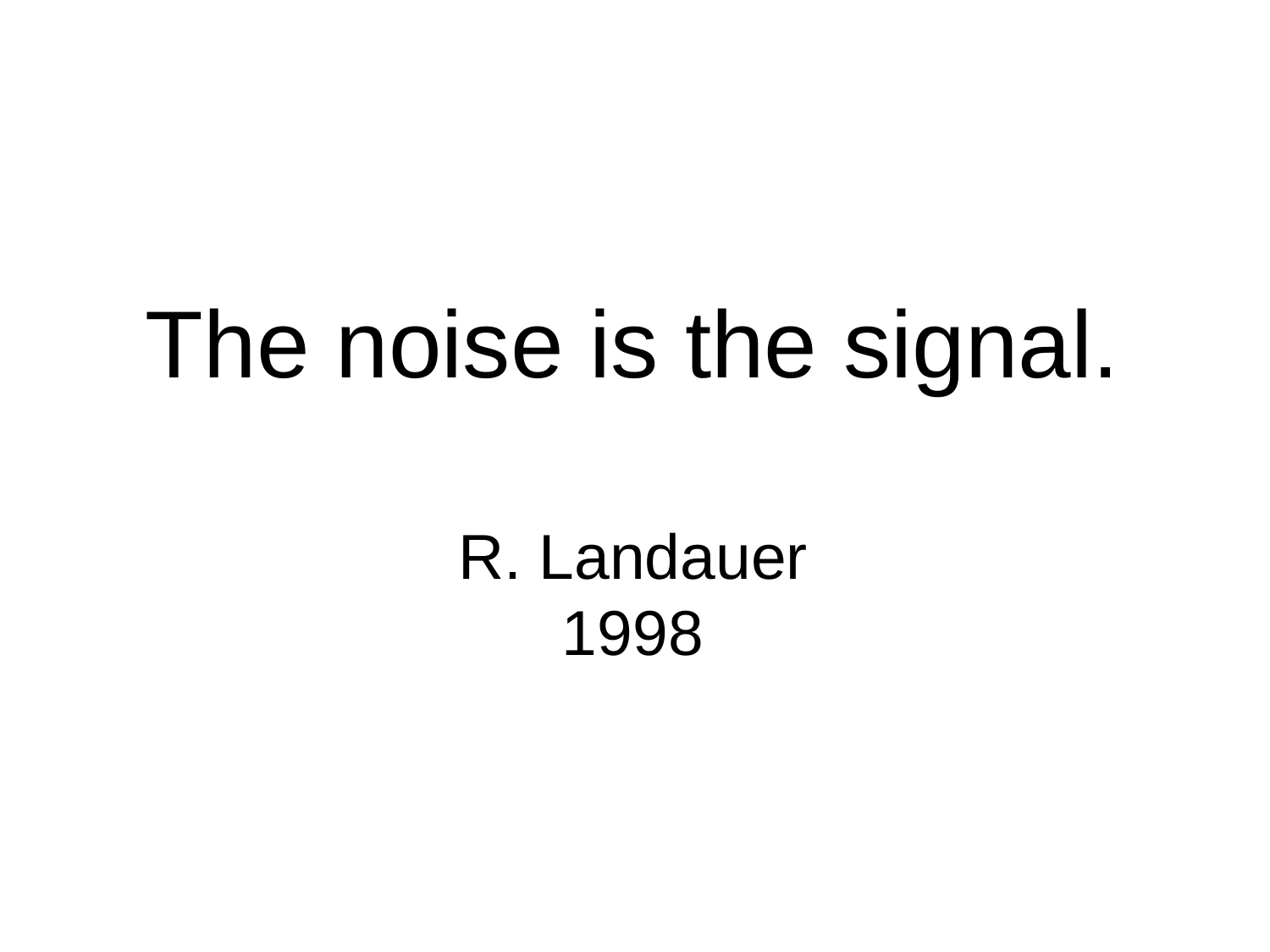

The noise is the signal.
R. Landauer
1998